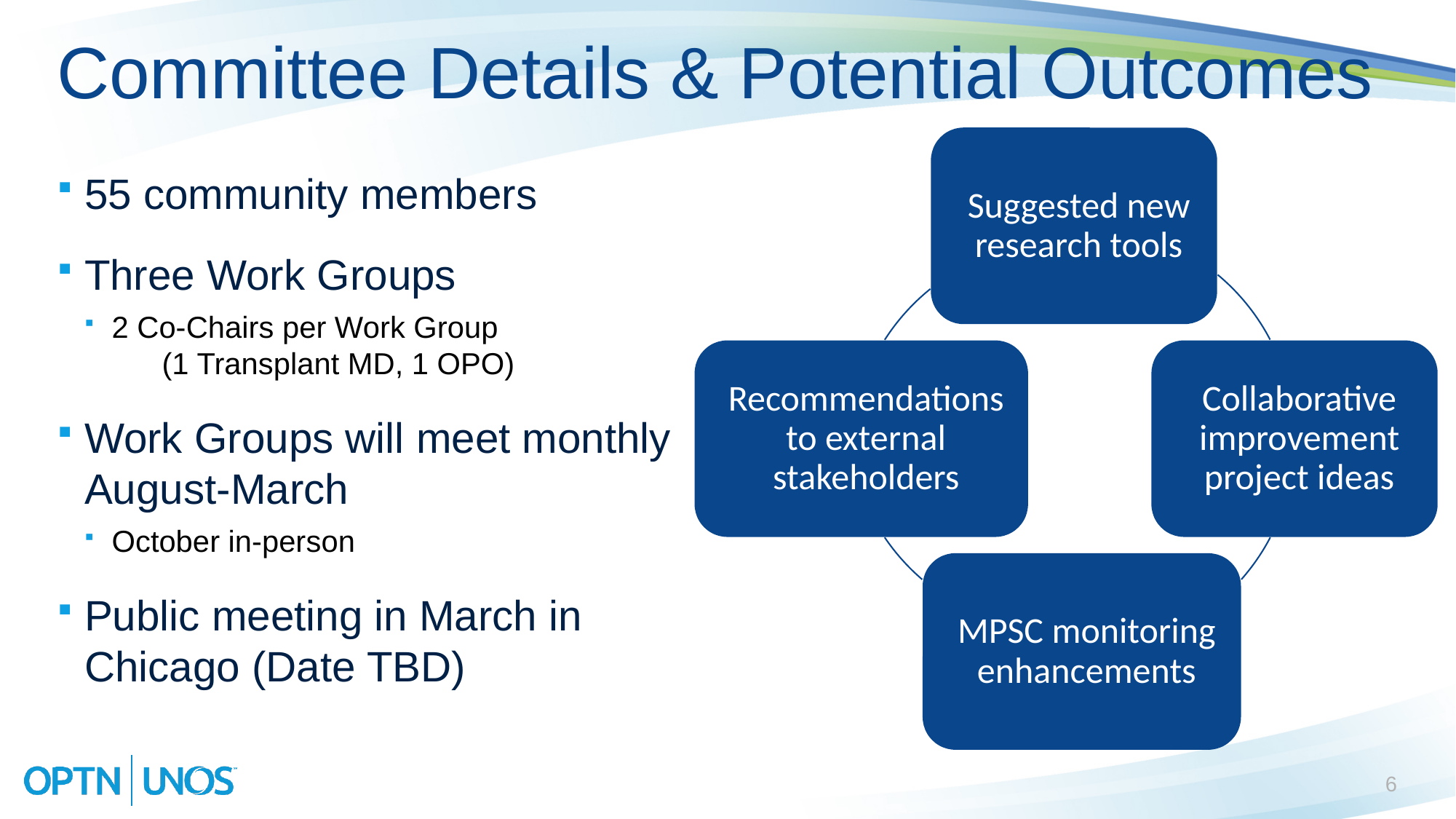

# Committee Details & Potential Outcomes
55 community members
Three Work Groups
2 Co-Chairs per Work Group                           (1 Transplant MD, 1 OPO)
Work Groups will meet monthly August-March
October in-person
Public meeting in March in Chicago (Date TBD)
Suggested new research tools
Collaborative improvement project ideas
MPSC monitoring enhancements
Recommendations to external stakeholders
6